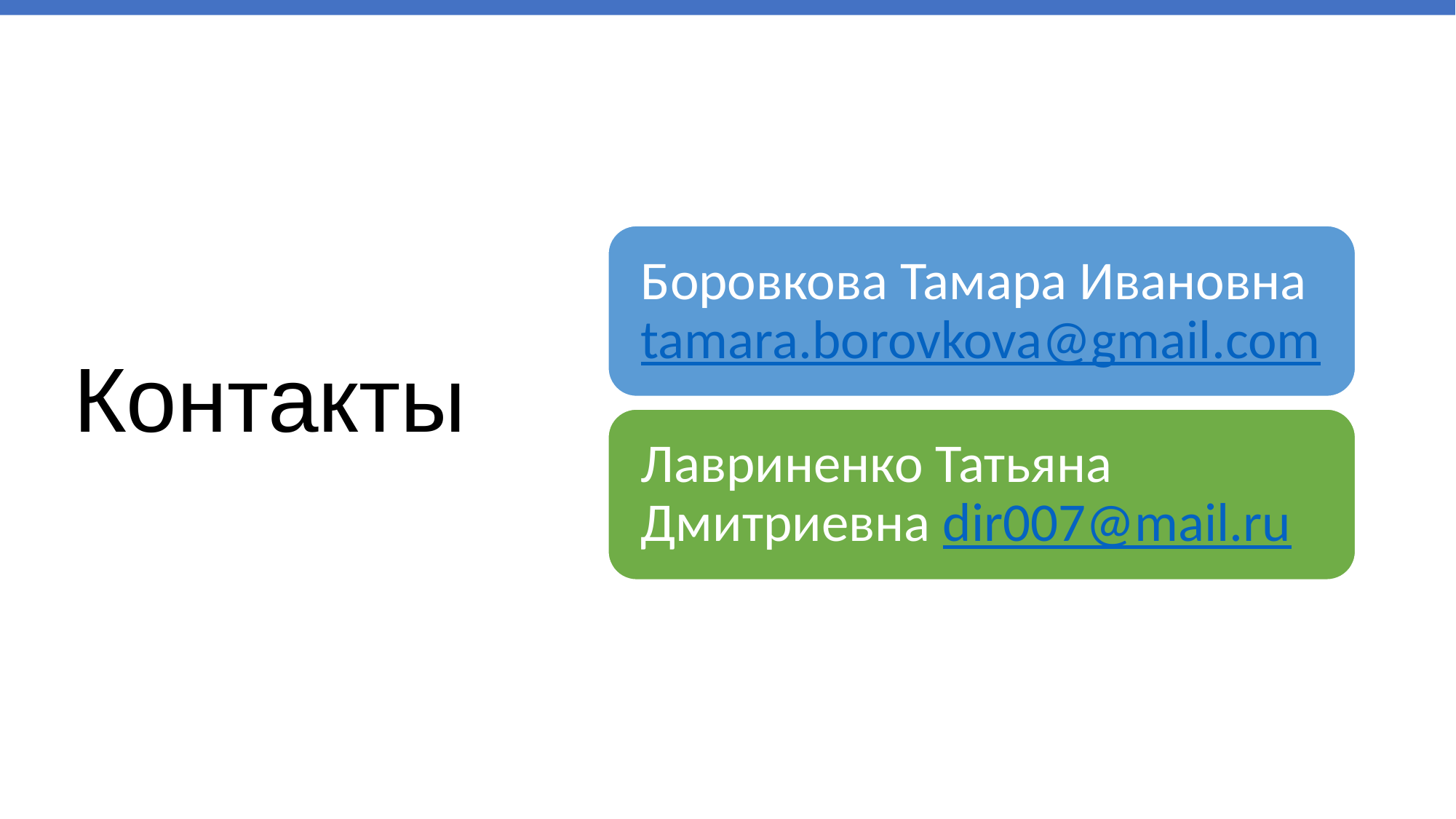

# Контакты
Боровкова Тамара Ивановна tamara.borovkova@gmail.com
Лавриненко Татьяна Дмитриевна dir007@mail.ru